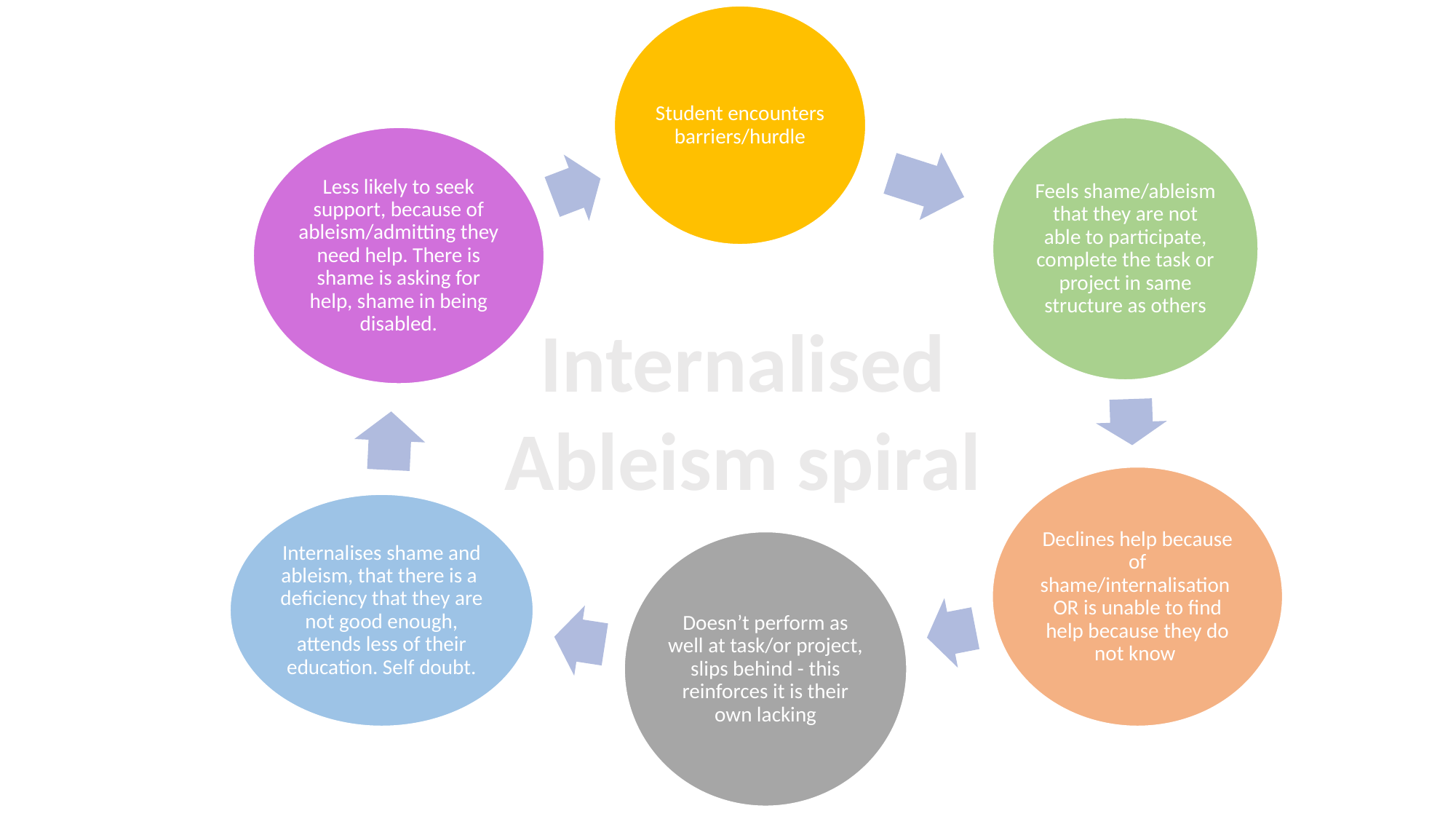

Student encounters barriers/hurdle

Feels shame/ableism that they are not able to participate, complete the task or project in same structure as others

Declines help because of shame/internalisation  OR is unable to find help because they do not know

Doesn’t perform as well at task/or project, slips behind - this reinforces it is their own lacking

Internalises shame and ableism, that there is a  deficiency that they are not good enough, attends less of their education. Self doubt.

Less likely to seek support, because of ableism/admitting they need help. There is shame is asking for help, shame in being disabled.

Internalised Ableism spiral